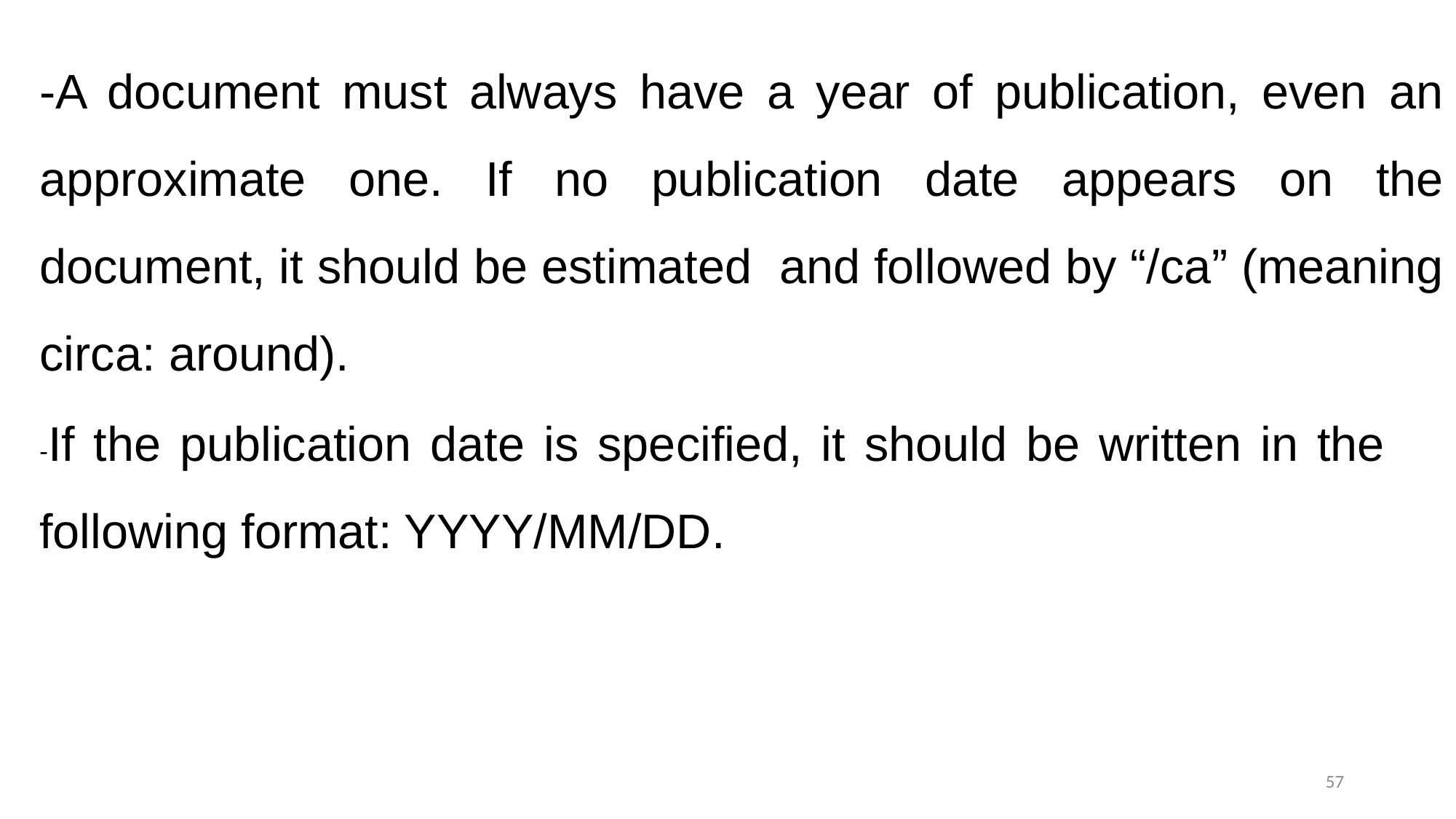

-A document must always have a year of publication, even an approximate one. If no publication date appears on the document, it should be estimated  and followed by “/ca” (meaning circa: around).
-If the publication date is specified, it should be written in the following format: YYYY/MM/DD.
57